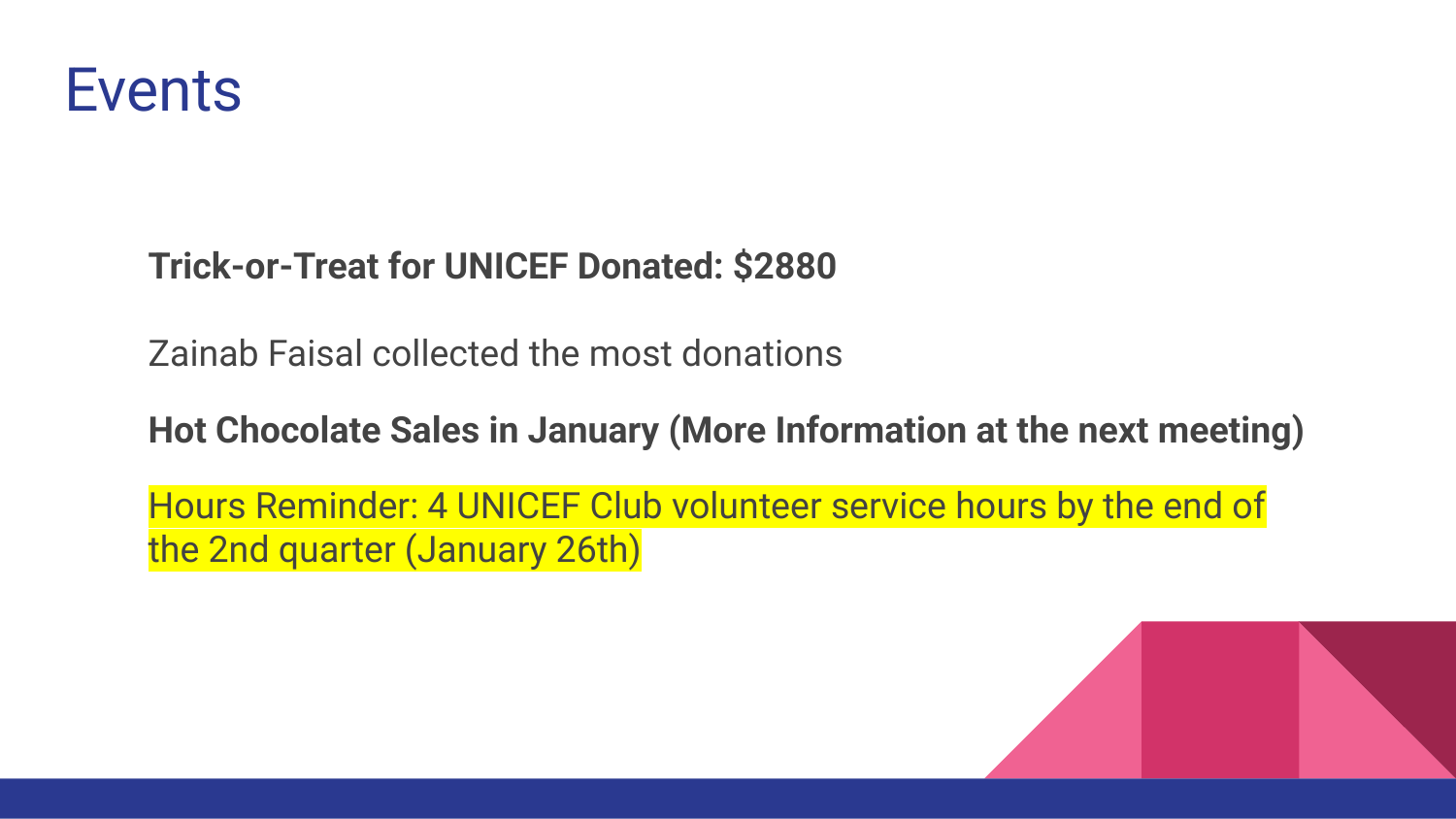

# Events
Trick-or-Treat for UNICEF Donated: $2880

Zainab Faisal collected the most donations
Hot Chocolate Sales in January (More Information at the next meeting)
Hours Reminder: 4 UNICEF Club volunteer service hours by the end of the 2nd quarter (January 26th)